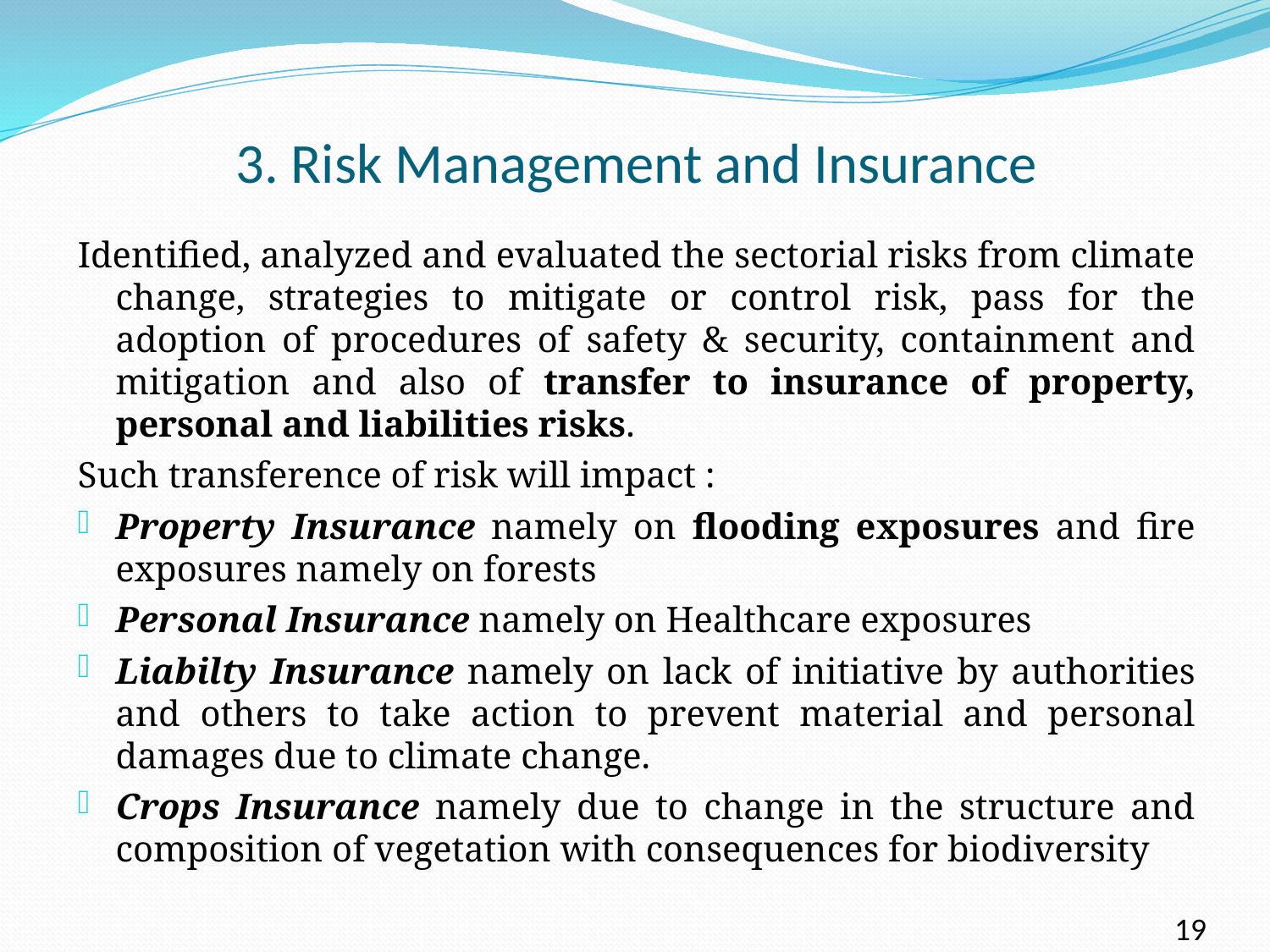

# 3. Risk Management and Insurance
Identified, analyzed and evaluated the sectorial risks from climate change, strategies to mitigate or control risk, pass for the adoption of procedures of safety & security, containment and mitigation and also of transfer to insurance of property, personal and liabilities risks.
Such transference of risk will impact :
Property Insurance namely on flooding exposures and fire exposures namely on forests
Personal Insurance namely on Healthcare exposures
Liabilty Insurance namely on lack of initiative by authorities and others to take action to prevent material and personal damages due to climate change.
Crops Insurance namely due to change in the structure and composition of vegetation with consequences for biodiversity

19